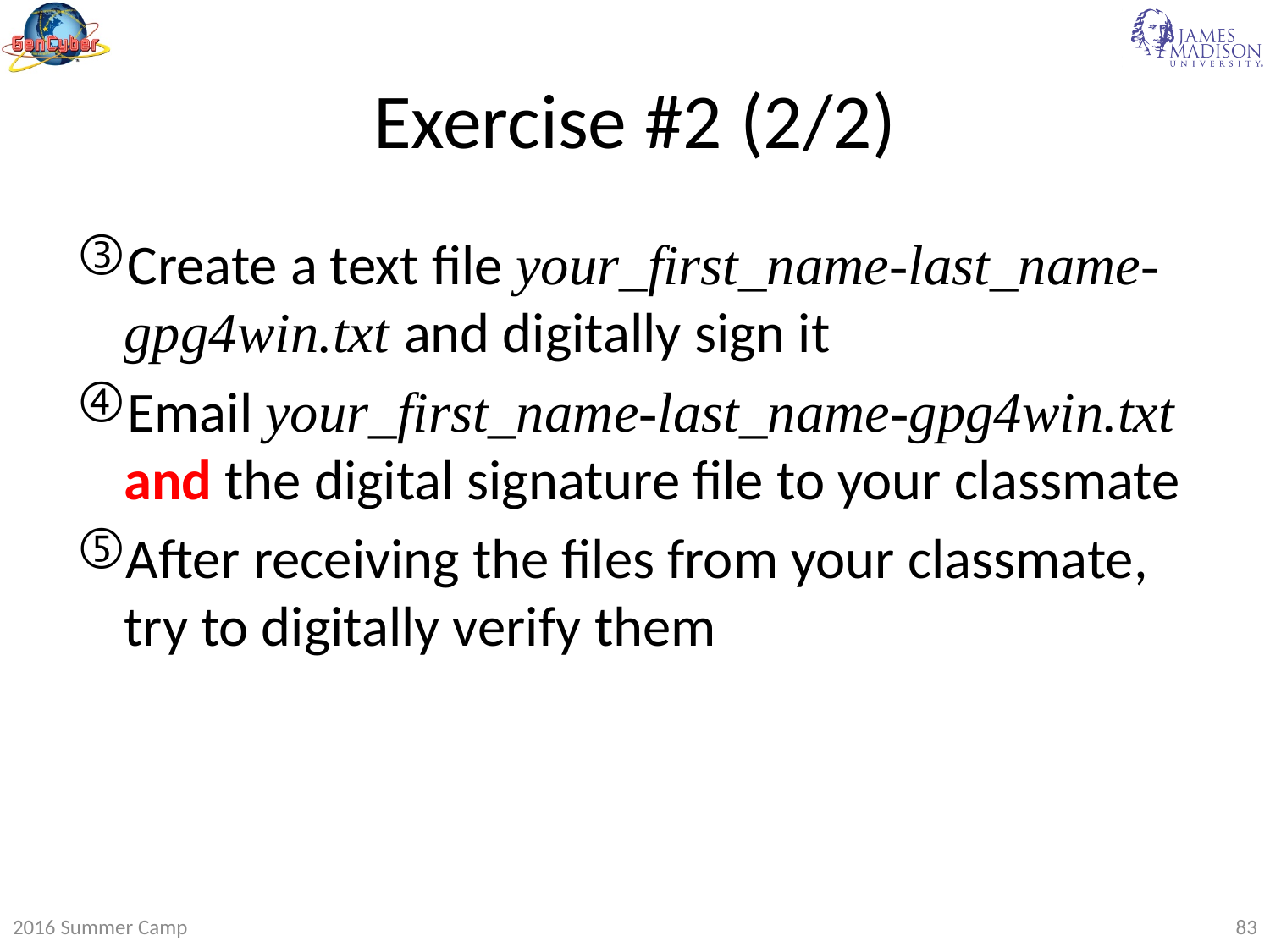

# Exercise #2 (2/2)
Create a text file your_first_name-last_name-gpg4win.txt and digitally sign it
Email your_first_name-last_name-gpg4win.txt  and the digital signature file to your classmate
After receiving the files from your classmate, try to digitally verify them
2016 Summer Camp
83